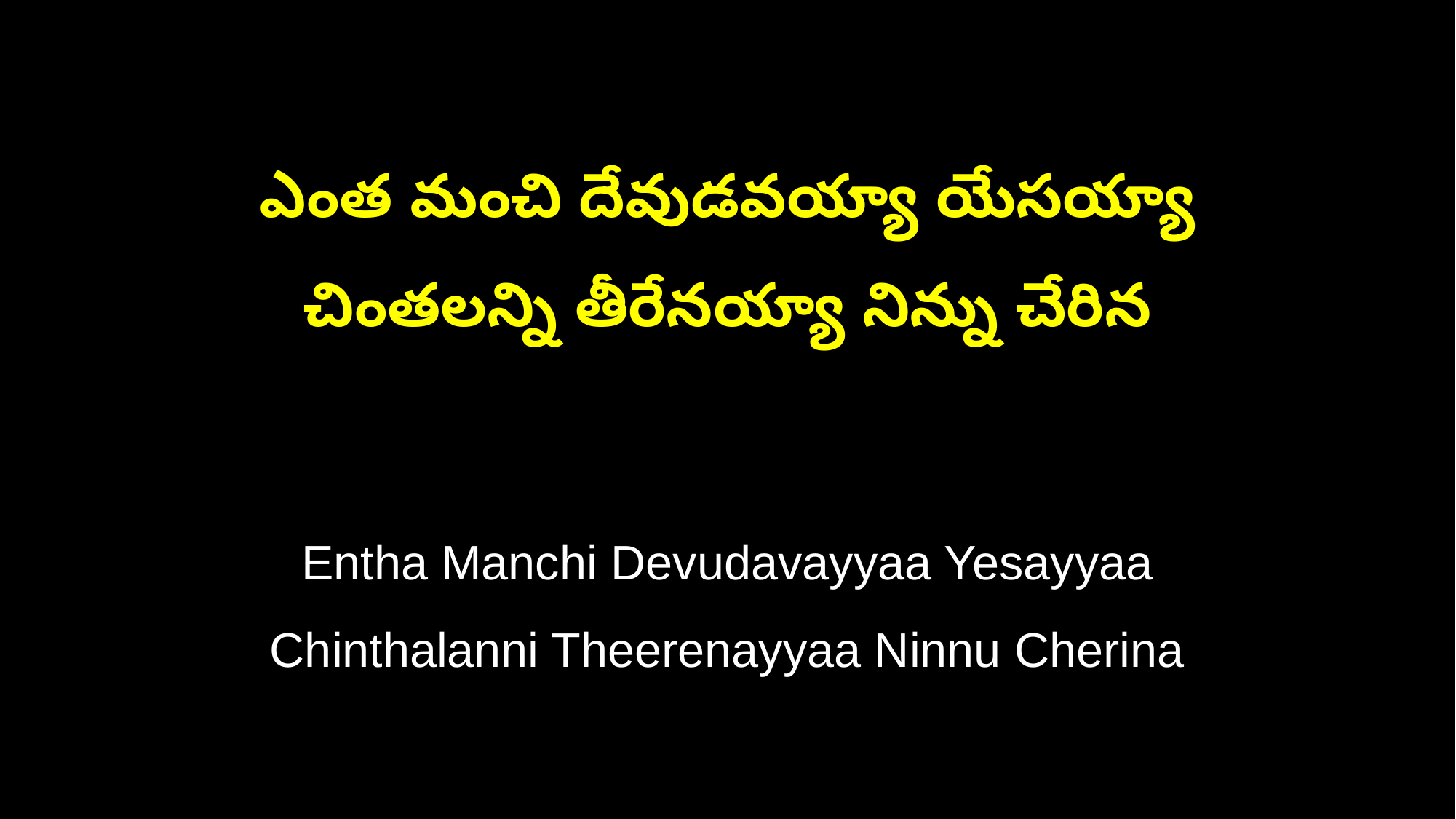

ఎంత మంచి దేవుడవయ్యా యేసయ్యా
చింతలన్ని తీరేనయ్యా నిన్ను చేరిన
Entha Manchi Devudavayyaa Yesayyaa
Chinthalanni Theerenayyaa Ninnu Cherina